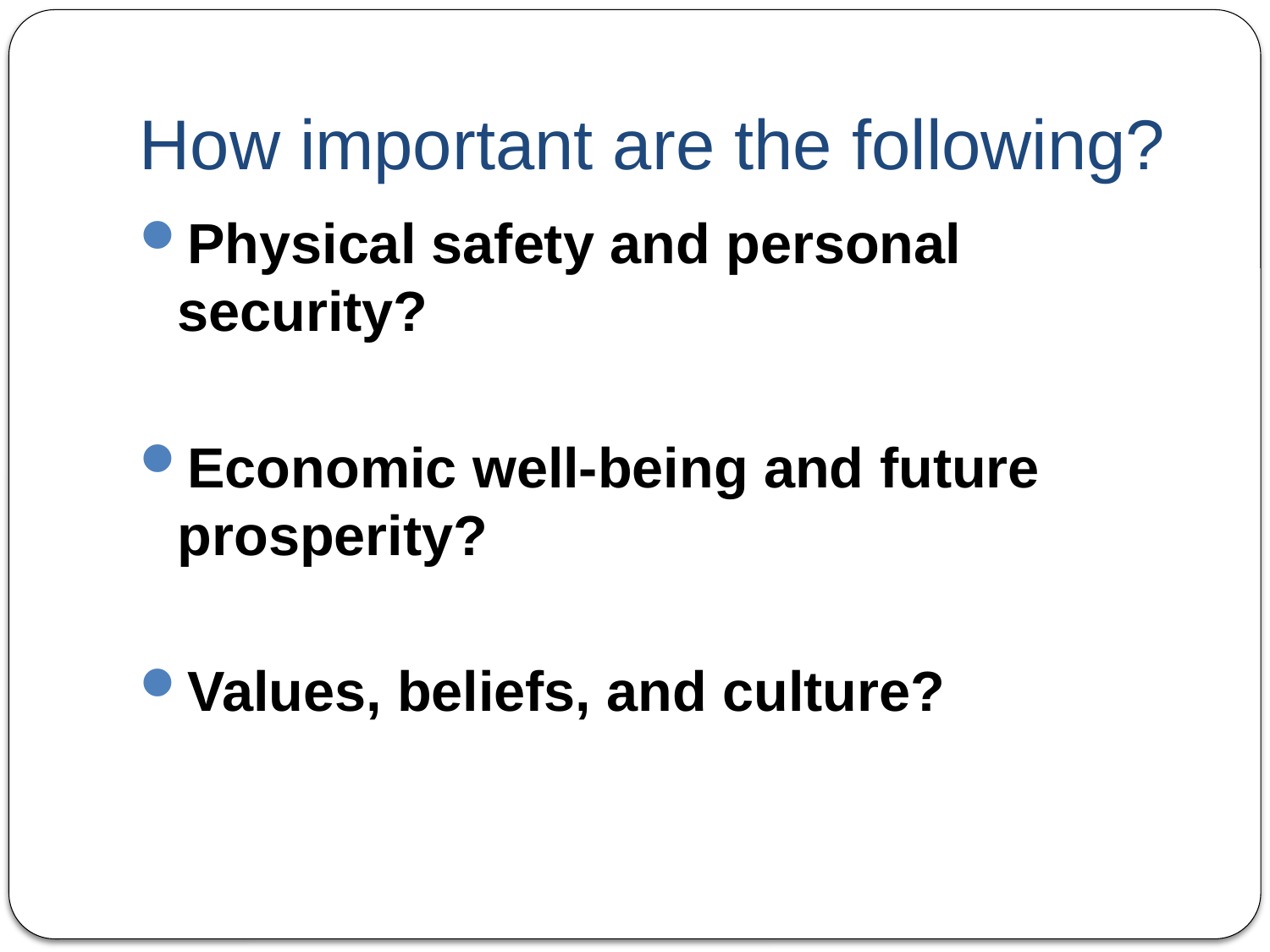

# How important are the following?
Physical safety and personal security?

Economic well-being and future prosperity?

Values, beliefs, and culture?